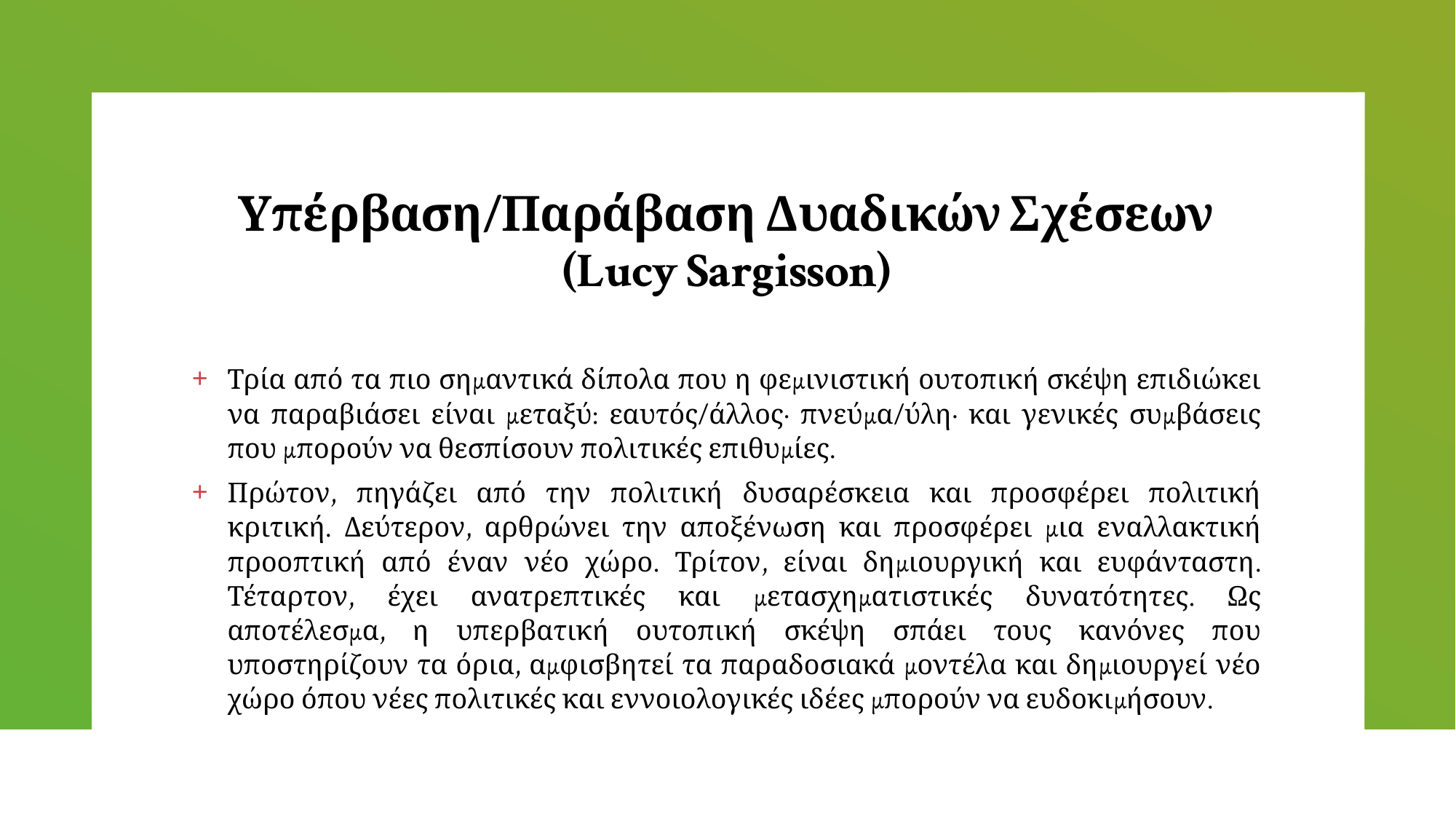

# Υπέρβαση/Παράβαση Δυαδικών Σχέσεων (Lucy Sargisson)
Τρία από τα πιο σημαντικά δίπολα που η φεμινιστική ουτοπική σκέψη επιδιώκει να παραβιάσει είναι μεταξύ: εαυτός/άλλος· πνεύμα/ύλη· και γενικές συμβάσεις που μπορούν να θεσπίσουν πολιτικές επιθυμίες.
Πρώτον, πηγάζει από την πολιτική δυσαρέσκεια και προσφέρει πολιτική κριτική. Δεύτερον, αρθρώνει την αποξένωση και προσφέρει μια εναλλακτική προοπτική από έναν νέο χώρο. Τρίτον, είναι δημιουργική και ευφάνταστη. Τέταρτον, έχει ανατρεπτικές και μετασχηματιστικές δυνατότητες. Ως αποτέλεσμα, η υπερβατική ουτοπική σκέψη σπάει τους κανόνες που υποστηρίζουν τα όρια, αμφισβητεί τα παραδοσιακά μοντέλα και δημιουργεί νέο χώρο όπου νέες πολιτικές και εννοιολογικές ιδέες μπορούν να ευδοκιμήσουν.